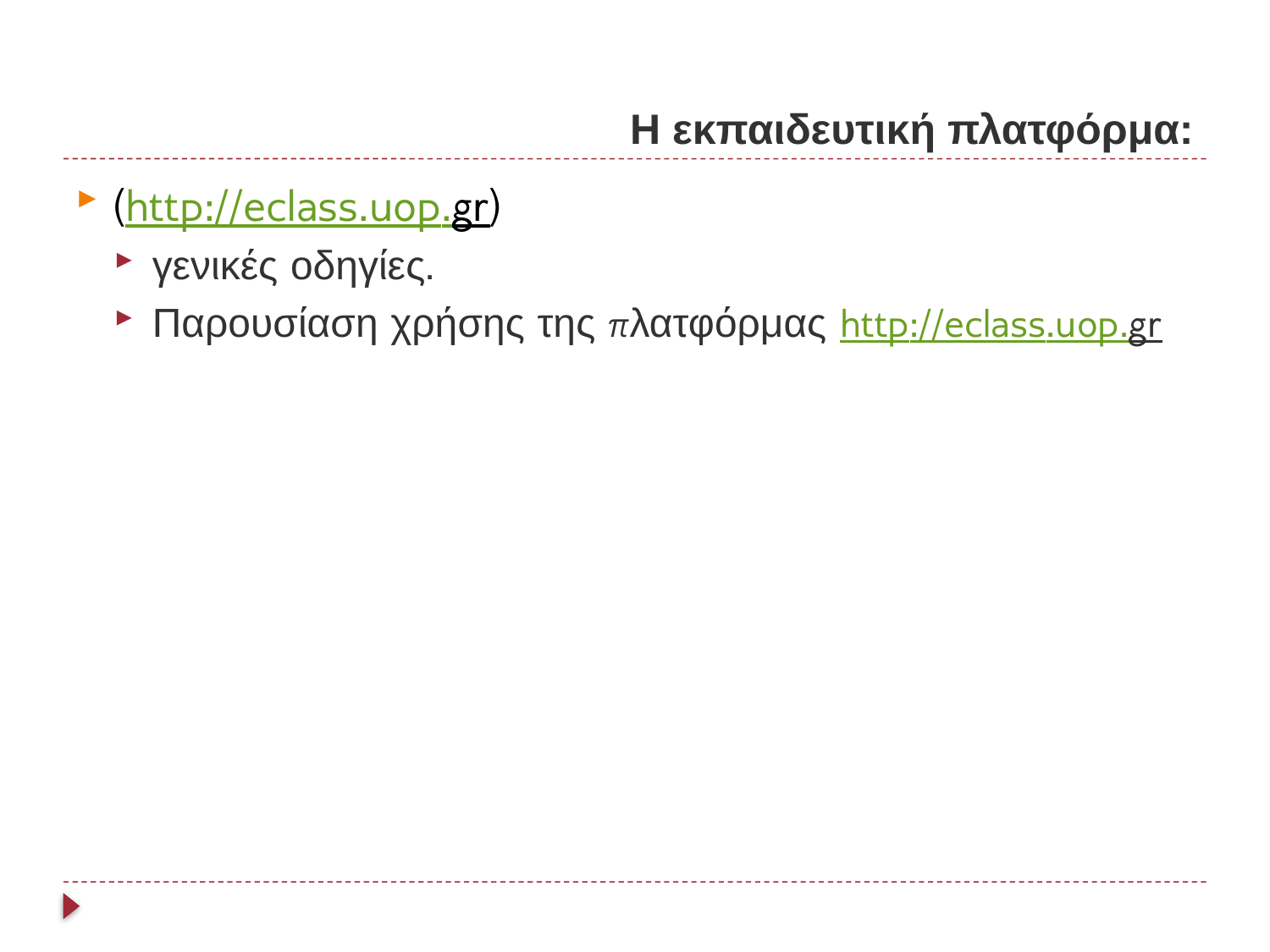

# Η εκπαιδευτική πλατφόρμα:
(http://eclass.uop.gr)
γενικές οδηγίες.
Παρουσίαση χρήσης της πλατφόρμας http://eclass.uop.gr